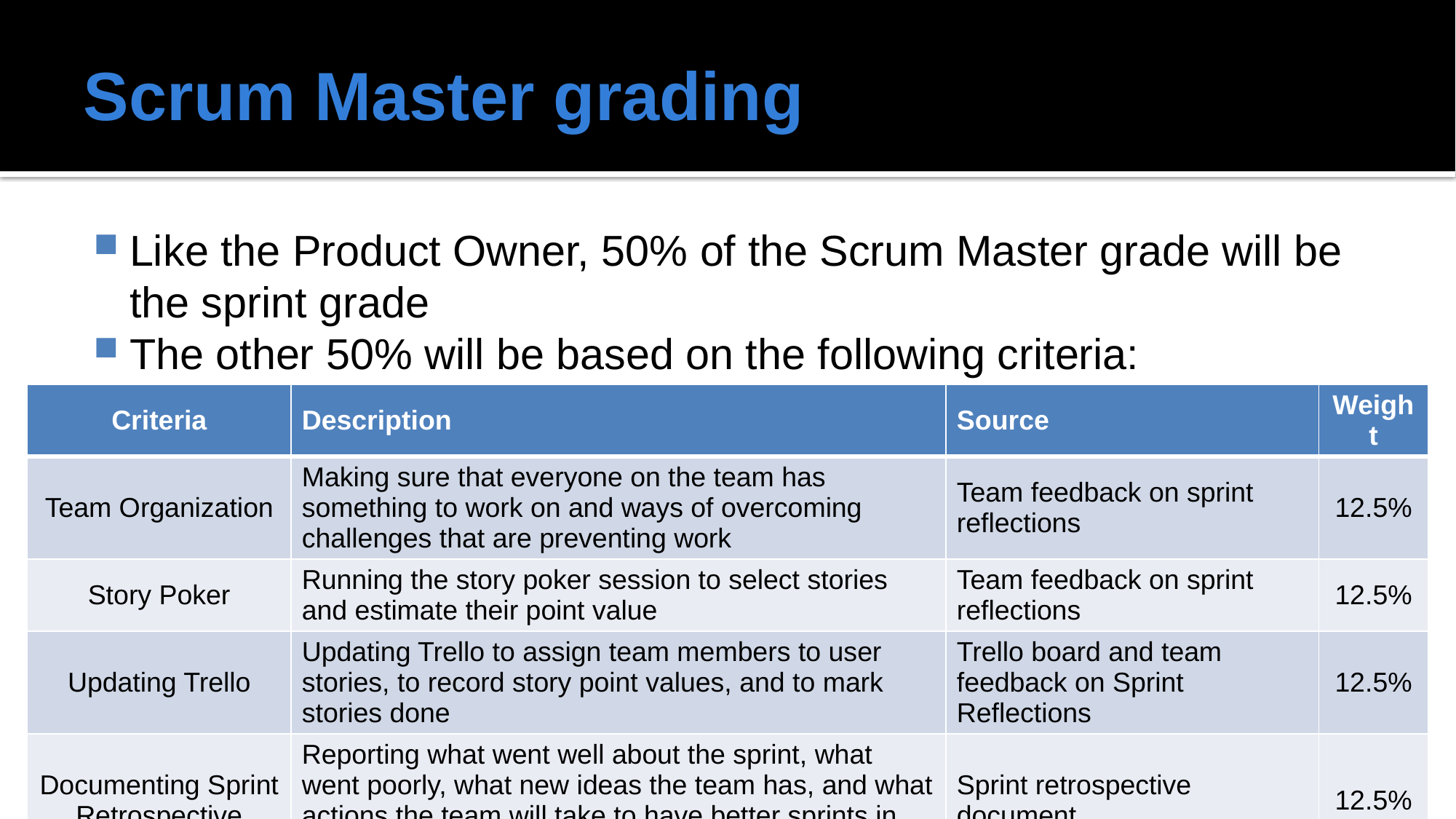

# Scrum Master grading
Like the Product Owner, 50% of the Scrum Master grade will be the sprint grade
The other 50% will be based on the following criteria:

| Criteria | Description | Source | Weight |
| --- | --- | --- | --- |
| Team Organization | Making sure that everyone on the team has something to work on and ways of overcoming challenges that are preventing work | Team feedback on sprint reflections | 12.5% |
| Story Poker | Running the story poker session to select stories and estimate their point value | Team feedback on sprint reflections | 12.5% |
| Updating Trello | Updating Trello to assign team members to user stories, to record story point values, and to mark stories done | Trello board and team feedback on Sprint Reflections | 12.5% |
| Documenting Sprint Retrospective | Reporting what went well about the sprint, what went poorly, what new ideas the team has, and what actions the team will take to have better sprints in the future | Sprint retrospective document | 12.5% |